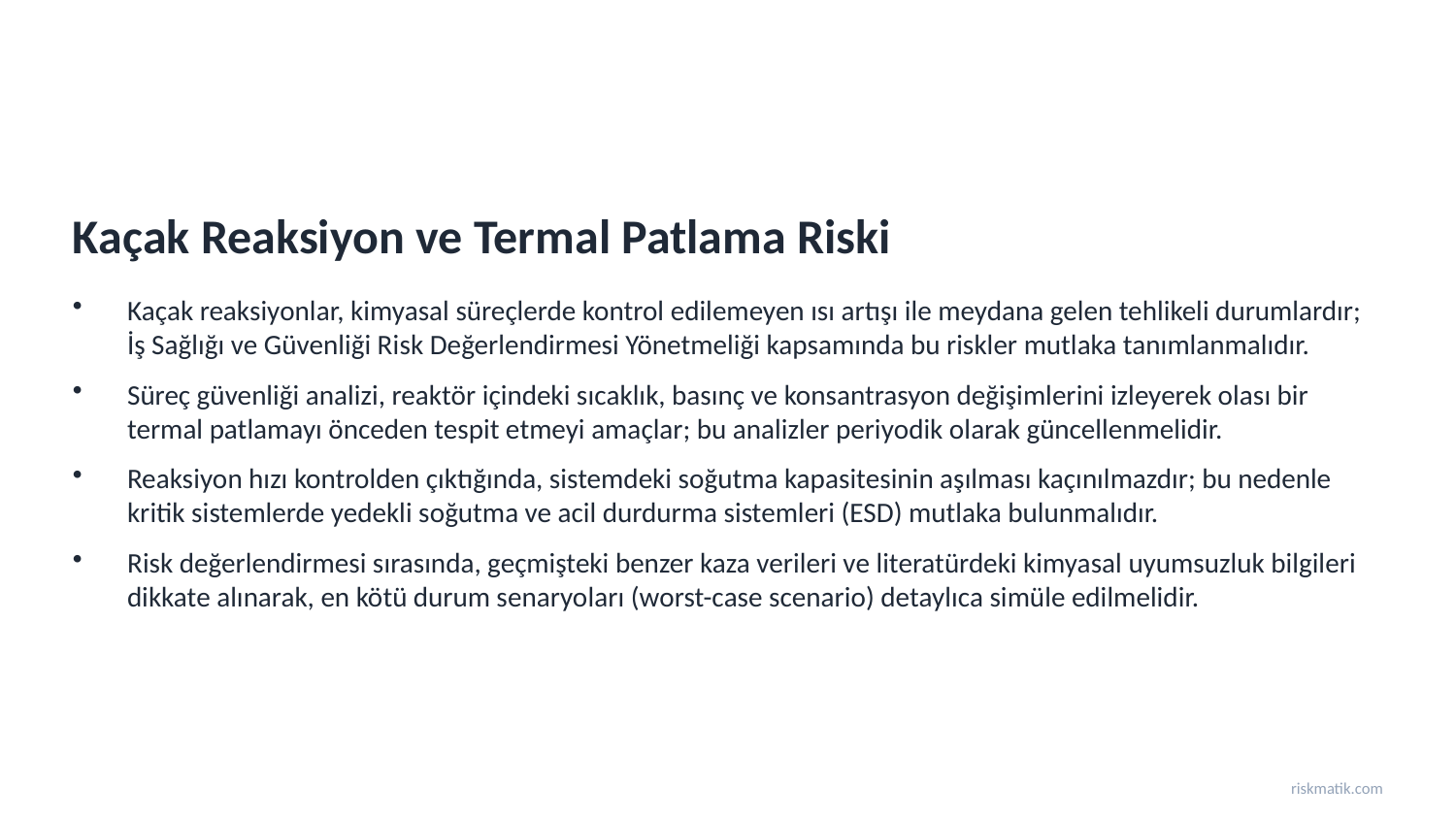

Kaçak Reaksiyon ve Termal Patlama Riski
Kaçak reaksiyonlar, kimyasal süreçlerde kontrol edilemeyen ısı artışı ile meydana gelen tehlikeli durumlardır; İş Sağlığı ve Güvenliği Risk Değerlendirmesi Yönetmeliği kapsamında bu riskler mutlaka tanımlanmalıdır.
Süreç güvenliği analizi, reaktör içindeki sıcaklık, basınç ve konsantrasyon değişimlerini izleyerek olası bir termal patlamayı önceden tespit etmeyi amaçlar; bu analizler periyodik olarak güncellenmelidir.
Reaksiyon hızı kontrolden çıktığında, sistemdeki soğutma kapasitesinin aşılması kaçınılmazdır; bu nedenle kritik sistemlerde yedekli soğutma ve acil durdurma sistemleri (ESD) mutlaka bulunmalıdır.
Risk değerlendirmesi sırasında, geçmişteki benzer kaza verileri ve literatürdeki kimyasal uyumsuzluk bilgileri dikkate alınarak, en kötü durum senaryoları (worst-case scenario) detaylıca simüle edilmelidir.
riskmatik.com